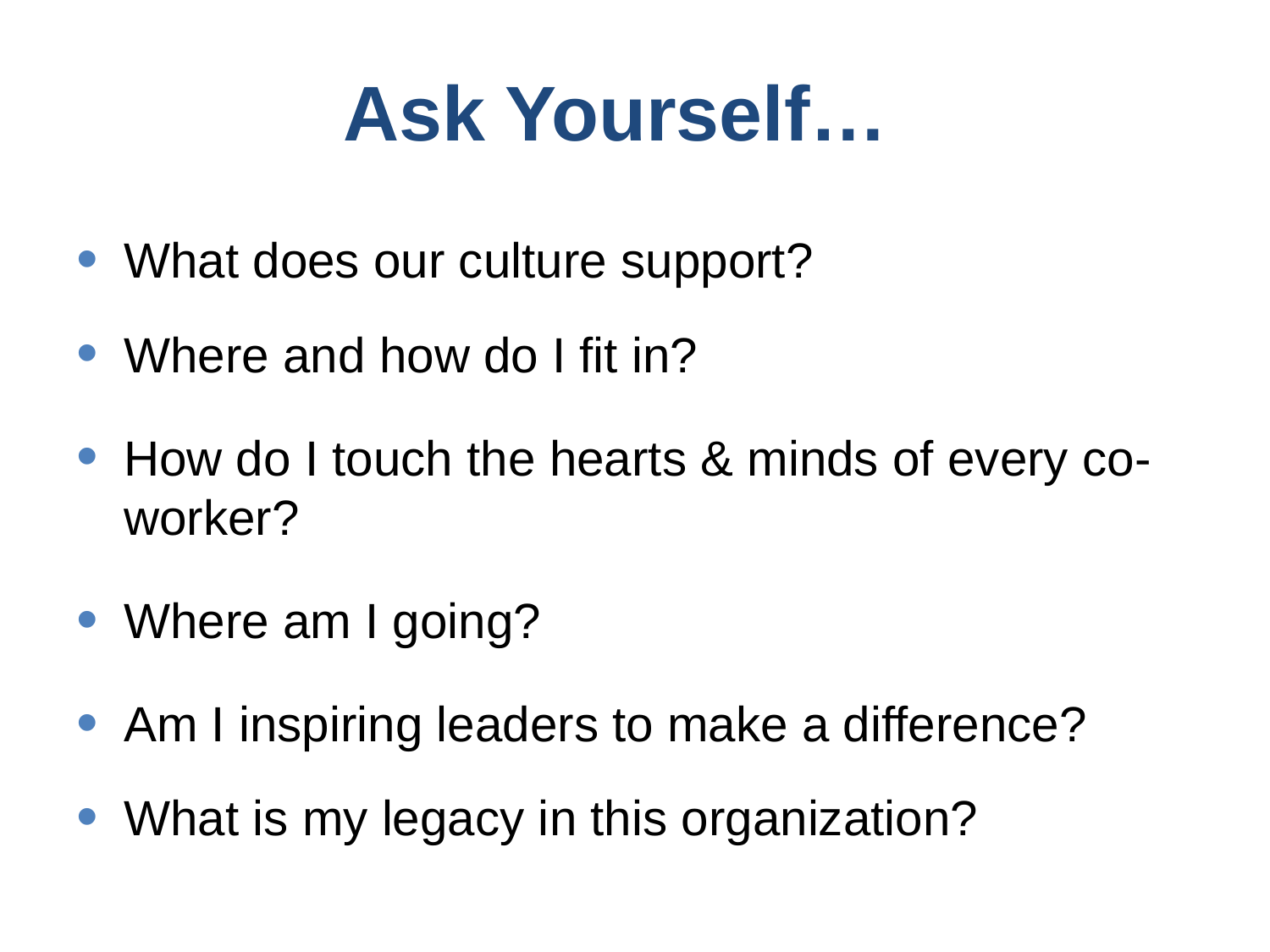

# Ask Yourself…
What does our culture support?

Where and how do I fit in?

How do I touch the hearts & minds of every co-worker?

Where am I going?

Am I inspiring leaders to make a difference?

What is my legacy in this organization?